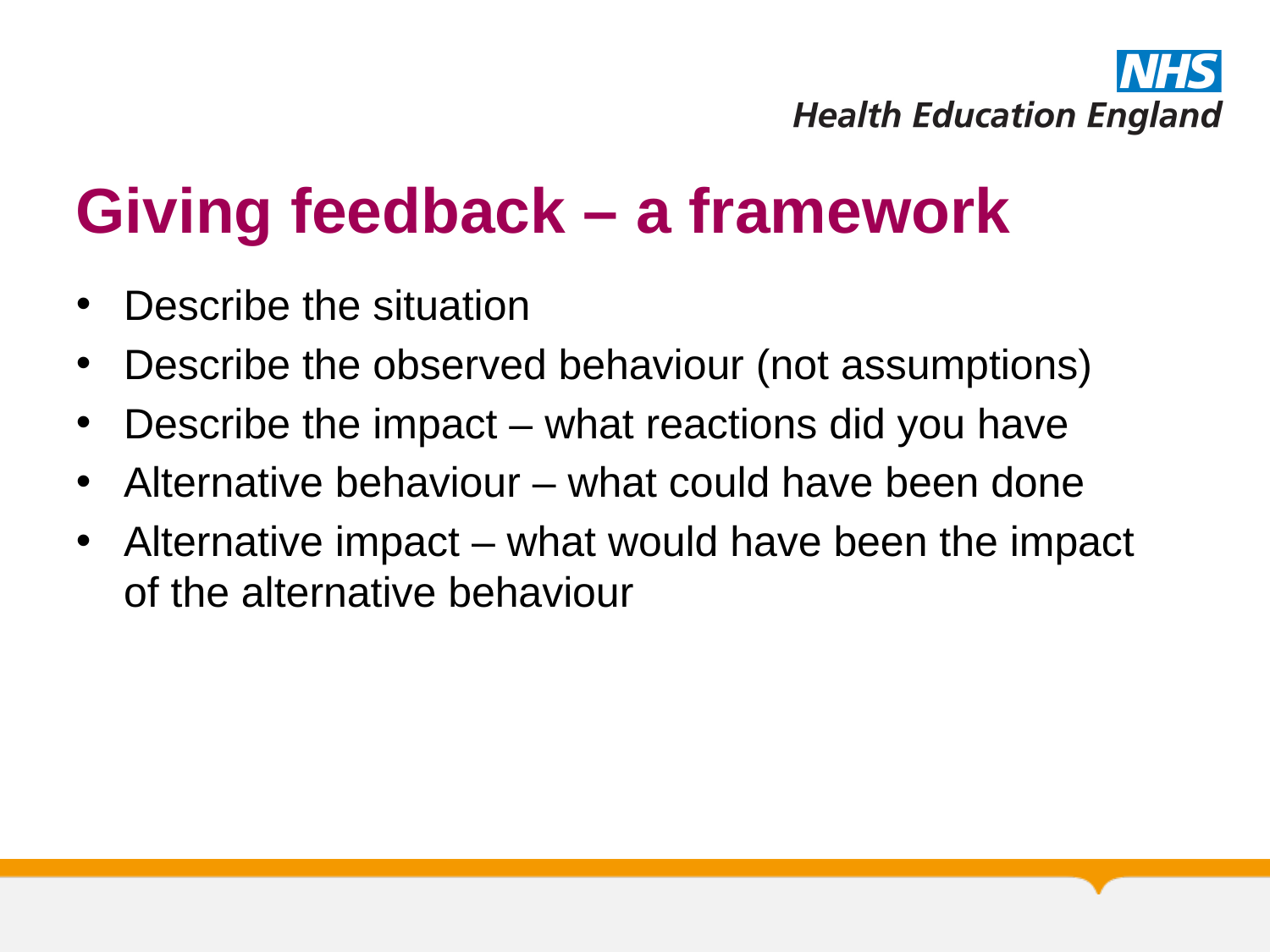

# Giving feedback – a framework
Describe the situation
Describe the observed behaviour (not assumptions)
Describe the impact – what reactions did you have
Alternative behaviour – what could have been done
Alternative impact – what would have been the impact of the alternative behaviour